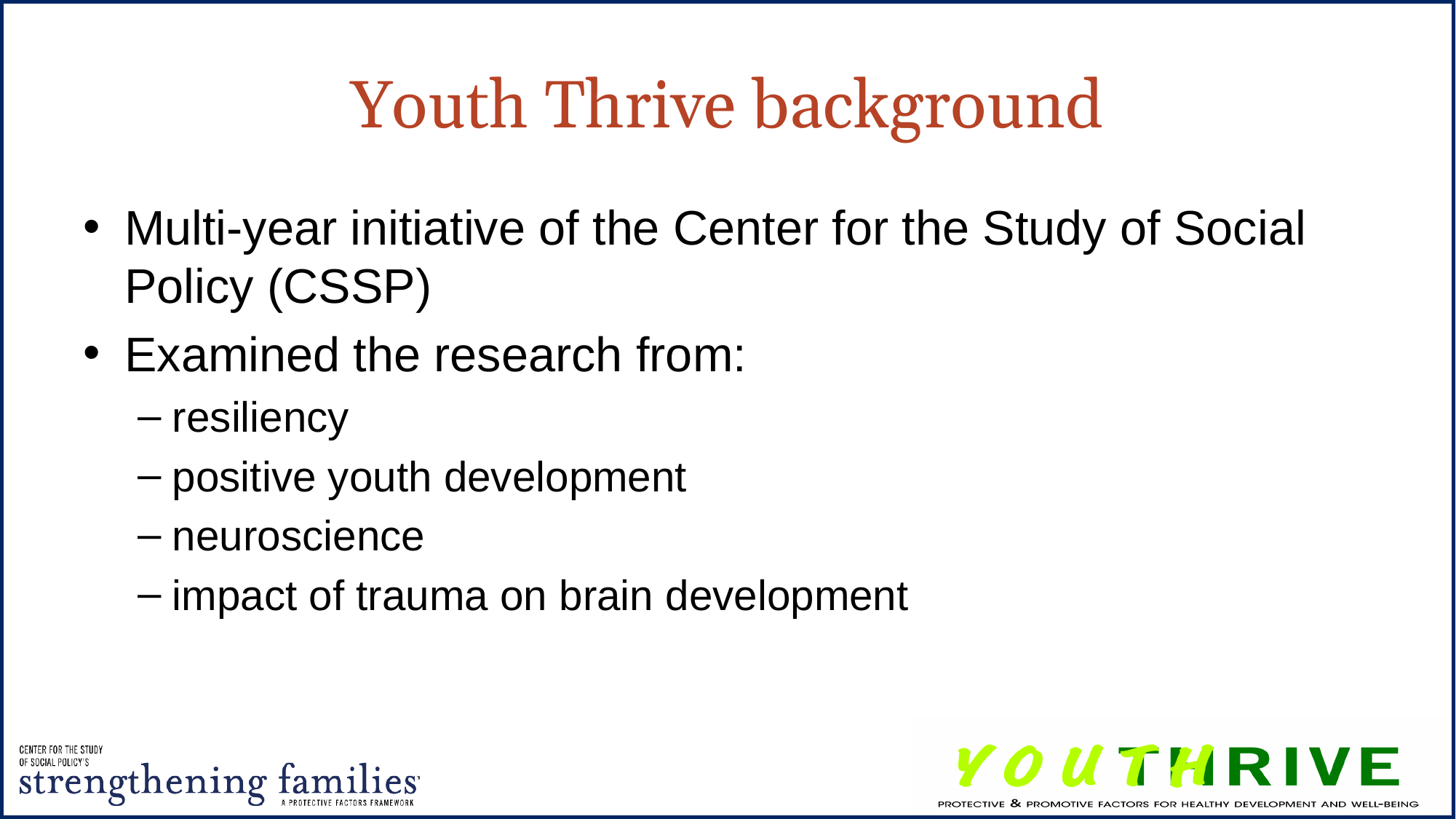

# Youth Thrive background
Multi-year initiative of the Center for the Study of Social Policy (CSSP)
Examined the research from:
resiliency
positive youth development
neuroscience
impact of trauma on brain development